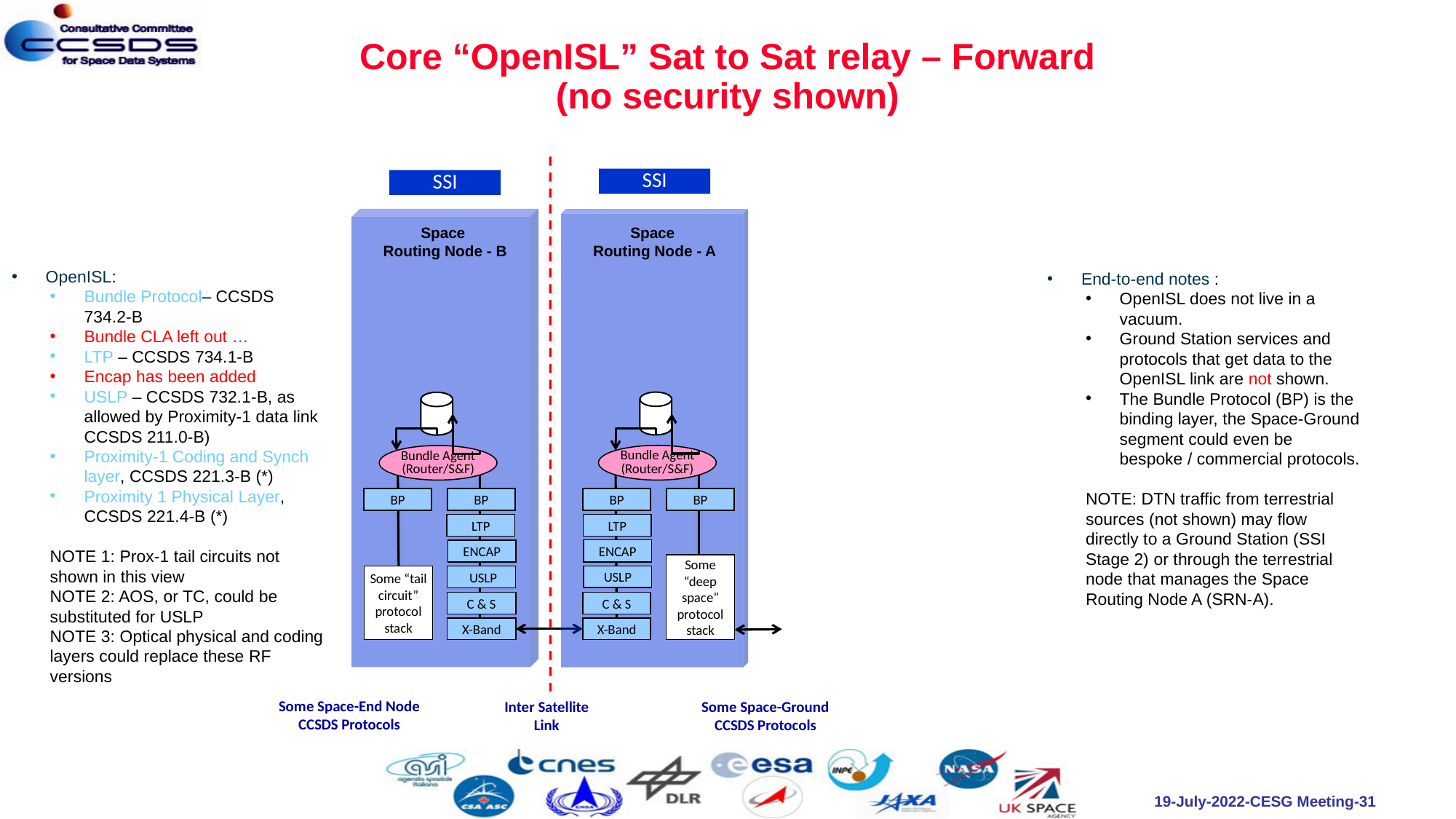

# Core “OpenISL” Sat to Sat relay – Forward (no security shown)
SSI
SSI

Space
Routing Node - B
Space
Routing Node - A
OpenISL:
Bundle Protocol– CCSDS 734.2-B
Bundle CLA left out …
LTP – CCSDS 734.1-B
Encap has been added
USLP – CCSDS 732.1-B, as allowed by Proximity-1 data link CCSDS 211.0-B)
Proximity-1 Coding and Synch layer, CCSDS 221.3-B (*)
Proximity 1 Physical Layer, CCSDS 221.4-B (*)

NOTE 1: Prox-1 tail circuits not shown in this view
NOTE 2: AOS, or TC, could be substituted for USLP
NOTE 3: Optical physical and coding layers could replace these RF versions
End-to-end notes :
OpenISL does not live in a vacuum.
Ground Station services and protocols that get data to the OpenISL link are not shown.
The Bundle Protocol (BP) is the binding layer, the Space-Ground segment could even be bespoke / commercial protocols.

NOTE: DTN traffic from terrestrial sources (not shown) may flow directly to a Ground Station (SSI Stage 2) or through the terrestrial node that manages the Space Routing Node A (SRN-A).

Bundle Agent
(Router/S&F)
Bundle Agent
(Router/S&F)
BP
BP
BP
BP
LTP
LTP
ENCAP
ENCAP
Some “deep space” protocol stack
Some “tail circuit” protocol stack
USLP
USLP
C & S
C & S
X-Band
X-Band
Some Space-End Node
CCSDS Protocols
Inter Satellite
Link
Some Space-Ground
CCSDS Protocols